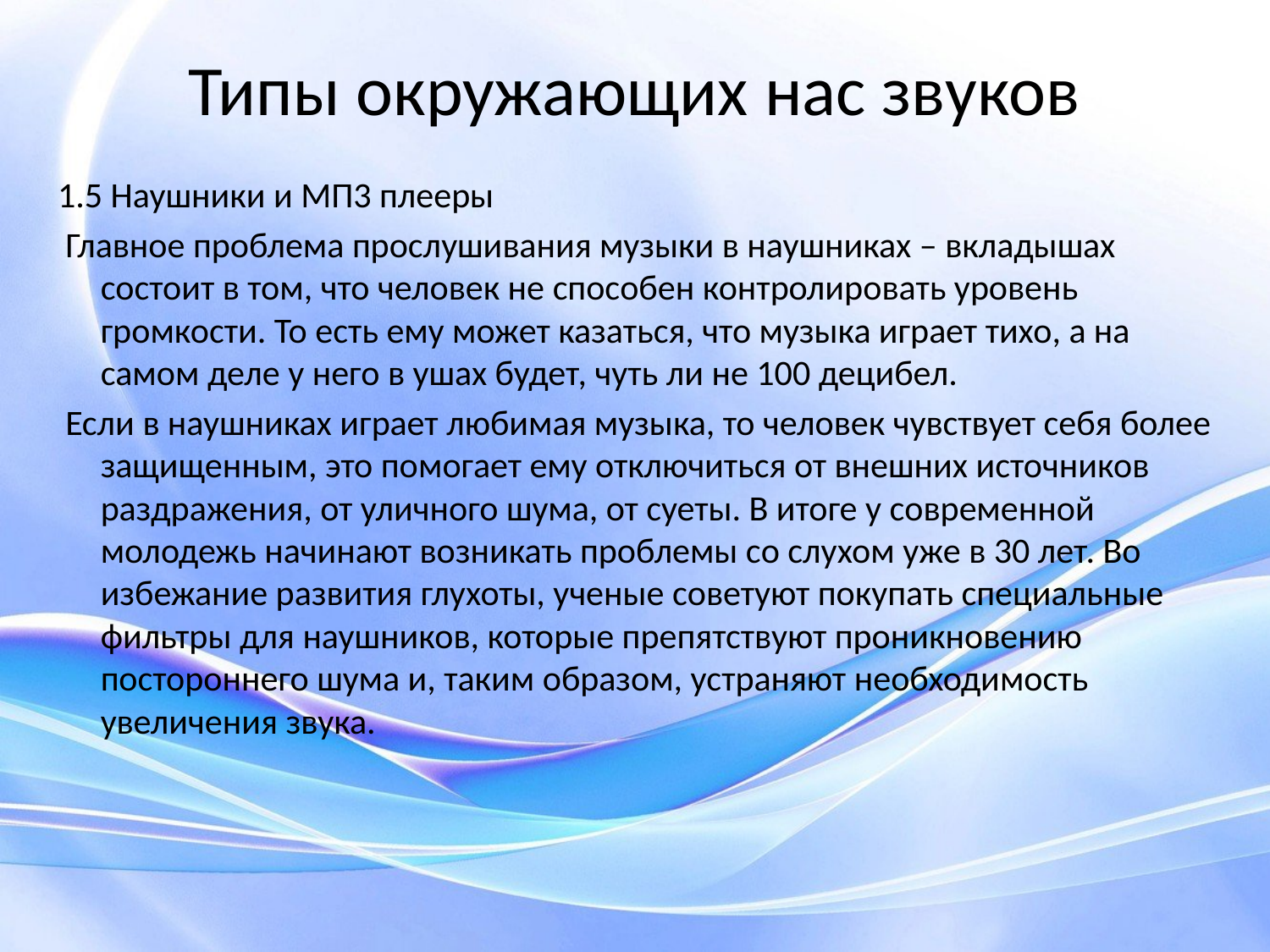

# Типы окружающих нас звуков
1.5 Наушники и МП3 плееры
 Главное проблема прослушивания музыки в наушниках – вкладышах состоит в том, что человек не способен контролировать уровень громкости. То есть ему может казаться, что музыка играет тихо, а на самом деле у него в ушах будет, чуть ли не 100 децибел.
 Если в наушниках играет любимая музыка, то человек чувствует себя более защищенным, это помогает ему отключиться от внешних источников раздражения, от уличного шума, от суеты. В итоге у современной молодежь начинают возникать проблемы со слухом уже в 30 лет. Во избежание развития глухоты, ученые советуют покупать специальные фильтры для наушников, которые препятствуют проникновению постороннего шума и, таким образом, устраняют необходимость увеличения звука.